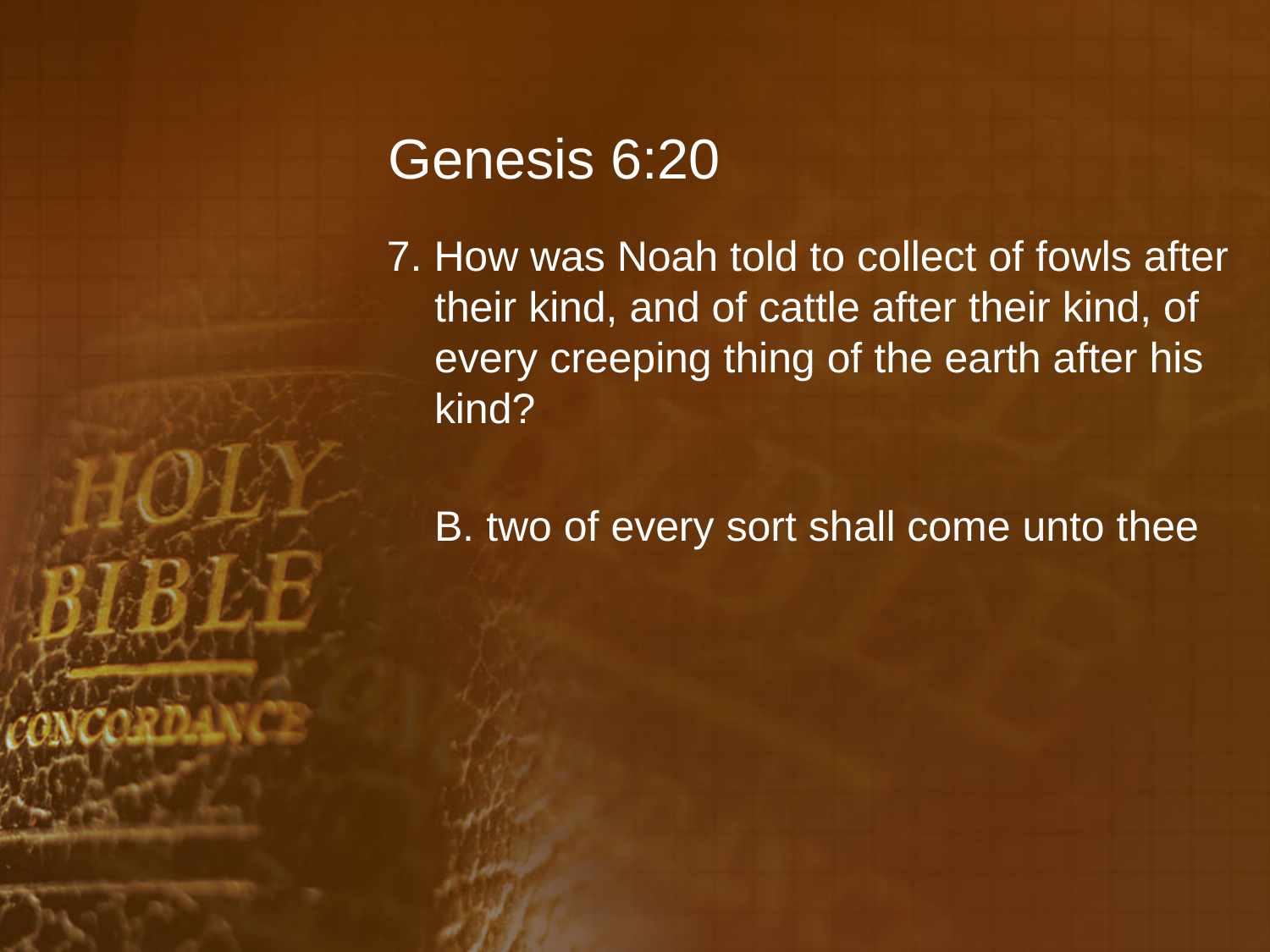

# Genesis 6:20
7. How was Noah told to collect of fowls after their kind, and of cattle after their kind, of every creeping thing of the earth after his kind?

	B. two of every sort shall come unto thee